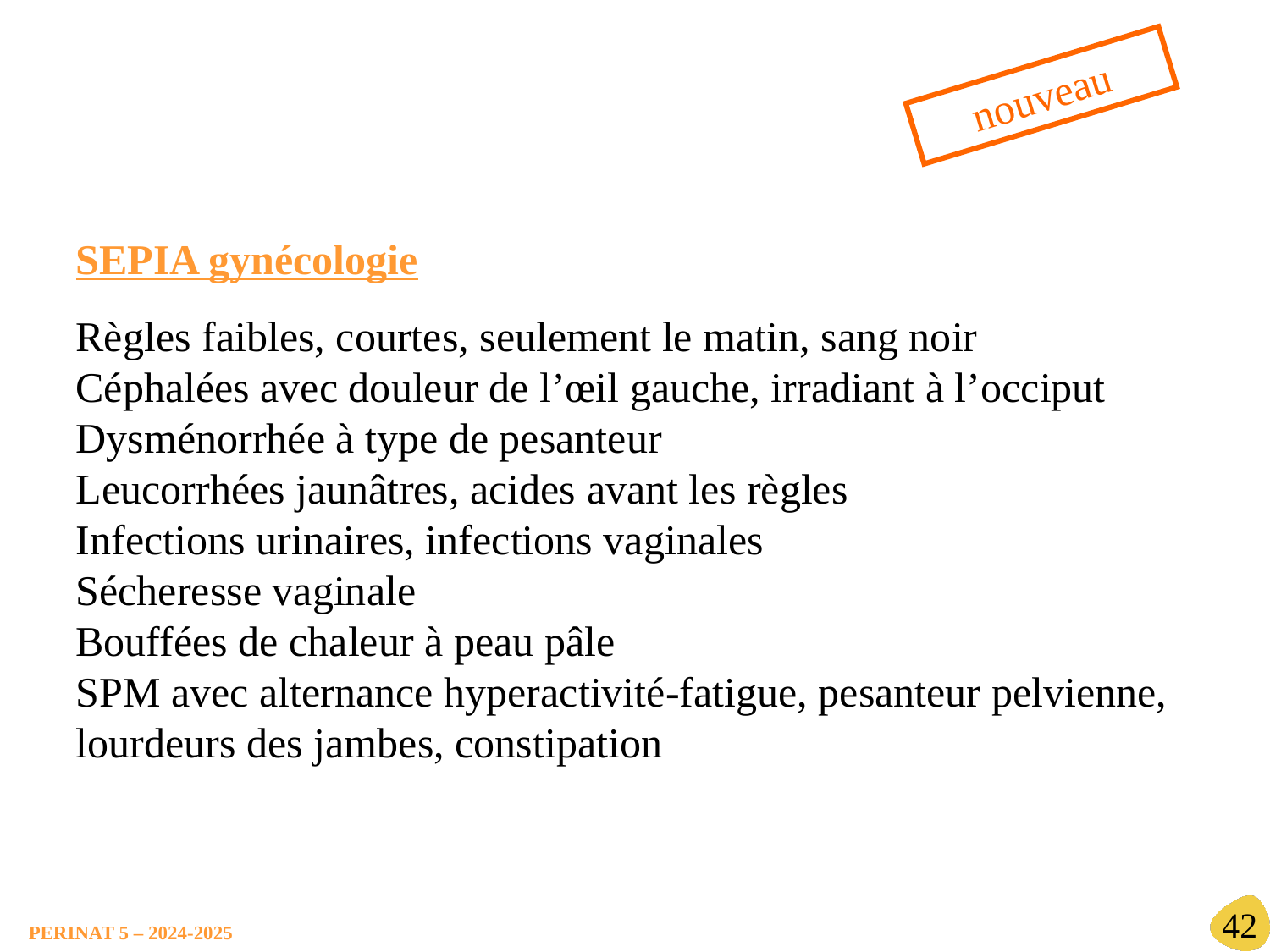

nouveau
SEPIA gynécologie
Règles faibles, courtes, seulement le matin, sang noir
Céphalées avec douleur de l’œil gauche, irradiant à l’occiput
Dysménorrhée à type de pesanteur
Leucorrhées jaunâtres, acides avant les règles
Infections urinaires, infections vaginales
Sécheresse vaginale
Bouffées de chaleur à peau pâle
SPM avec alternance hyperactivité-fatigue, pesanteur pelvienne, lourdeurs des jambes, constipation